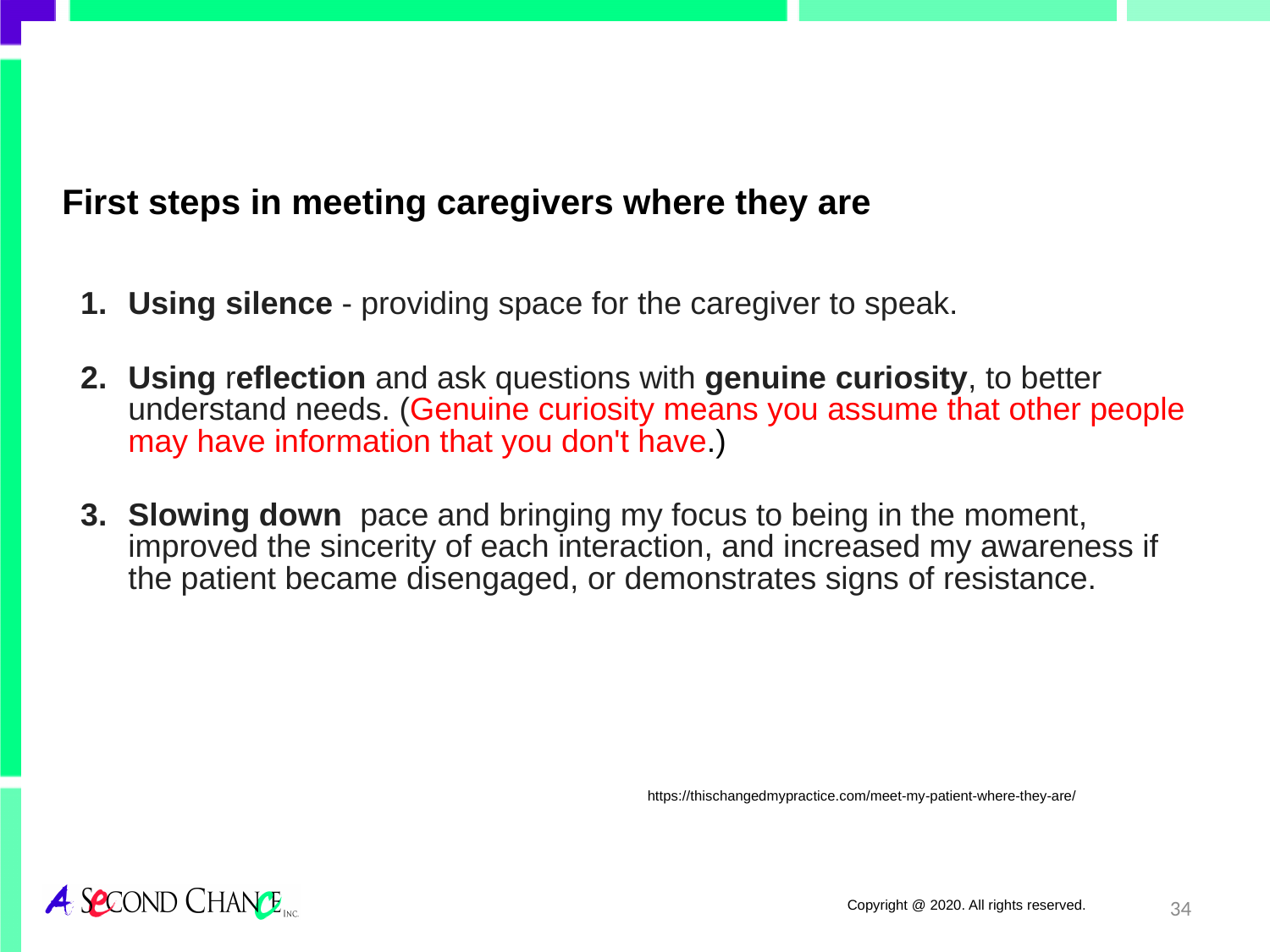

First steps in meeting caregivers where they are
Using silence - providing space for the caregiver to speak.
Using reflection and ask questions with genuine curiosity, to better understand needs. (Genuine curiosity means you assume that other people may have information that you don't have.)
Slowing down  pace and bringing my focus to being in the moment, improved the sincerity of each interaction, and increased my awareness if the patient became disengaged, or demonstrates signs of resistance.
https://thischangedmypractice.com/meet-my-patient-where-they-are/
34